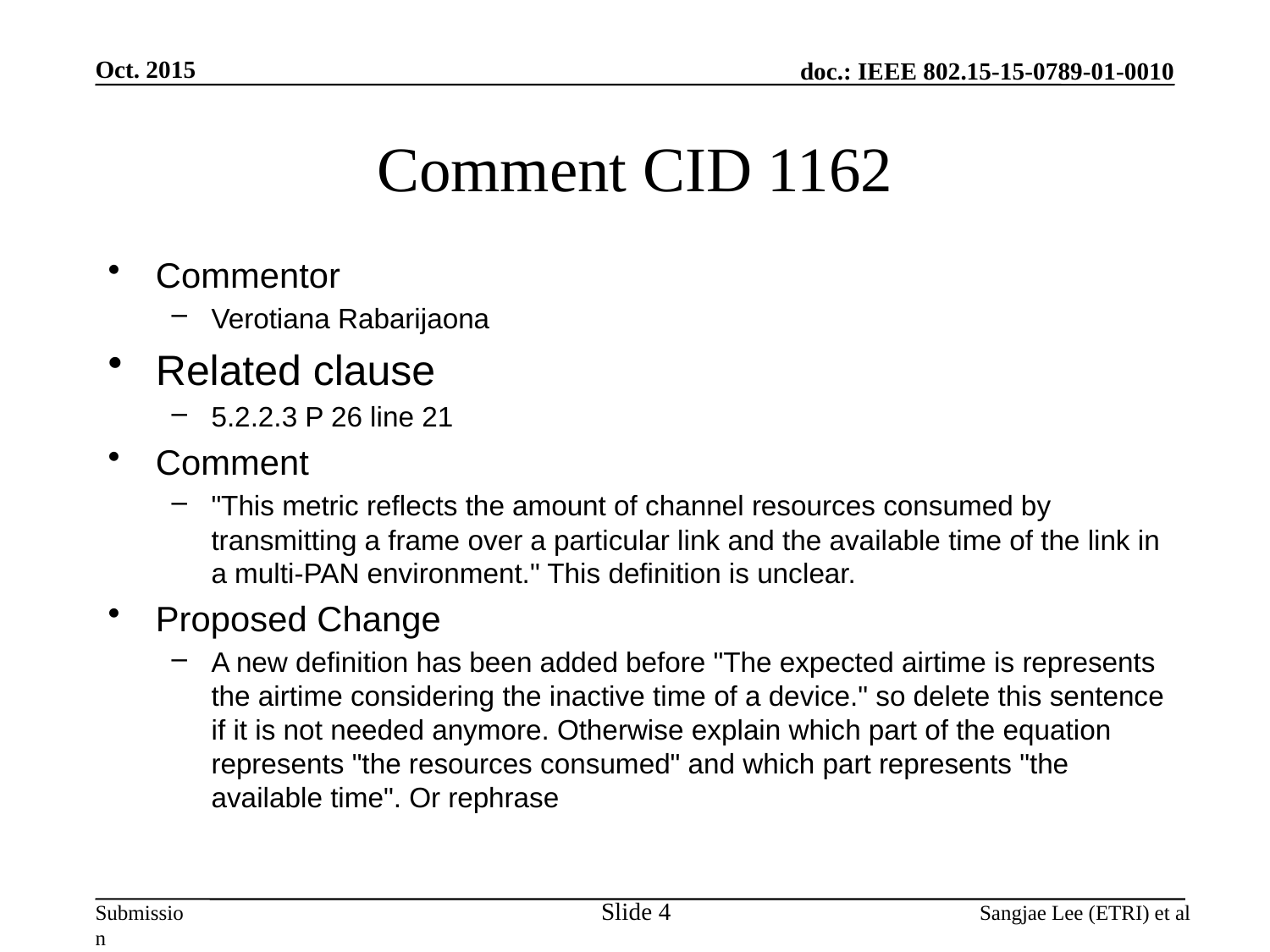

Oct. 2015
# Comment CID 1162
Commentor
Verotiana Rabarijaona
Related clause
5.2.2.3 P 26 line 21
Comment
"This metric reflects the amount of channel resources consumed by transmitting a frame over a particular link and the available time of the link in a multi-PAN environment." This definition is unclear.
Proposed Change
A new definition has been added before "The expected airtime is represents the airtime considering the inactive time of a device." so delete this sentence if it is not needed anymore. Otherwise explain which part of the equation represents "the resources consumed" and which part represents "the available time". Or rephrase
Slide 4
Sangjae Lee (ETRI) et al